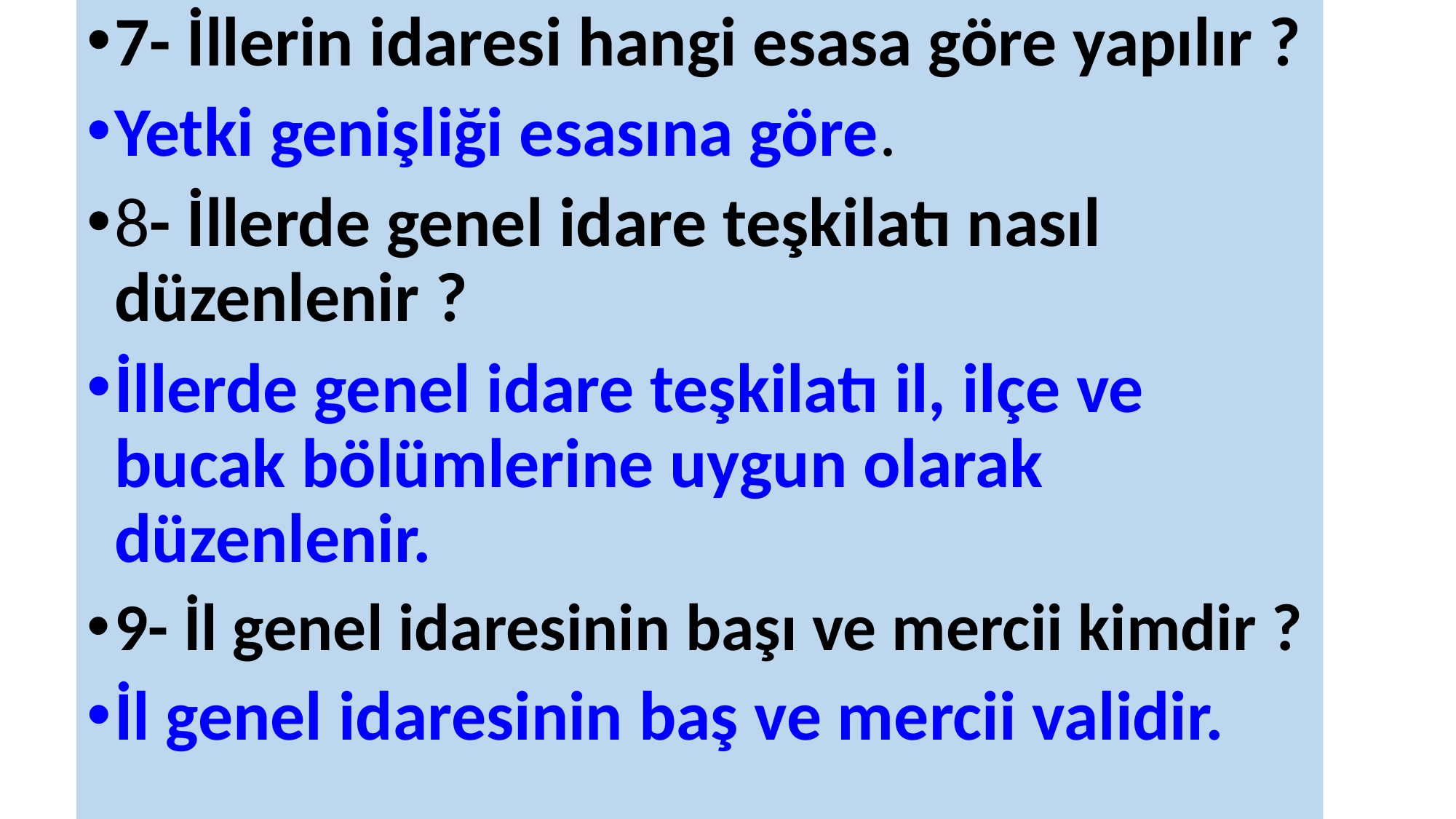

7- İllerin idaresi hangi esasa göre yapılır ?
Yetki genişliği esasına göre.
8- İllerde genel idare teşkilatı nasıl düzenlenir ?
İllerde genel idare teşkilatı il, ilçe ve bucak bölümlerine uygun olarak düzenlenir.
9- İl genel idaresinin başı ve mercii kimdir ?
İl genel idaresinin baş ve mercii validir.